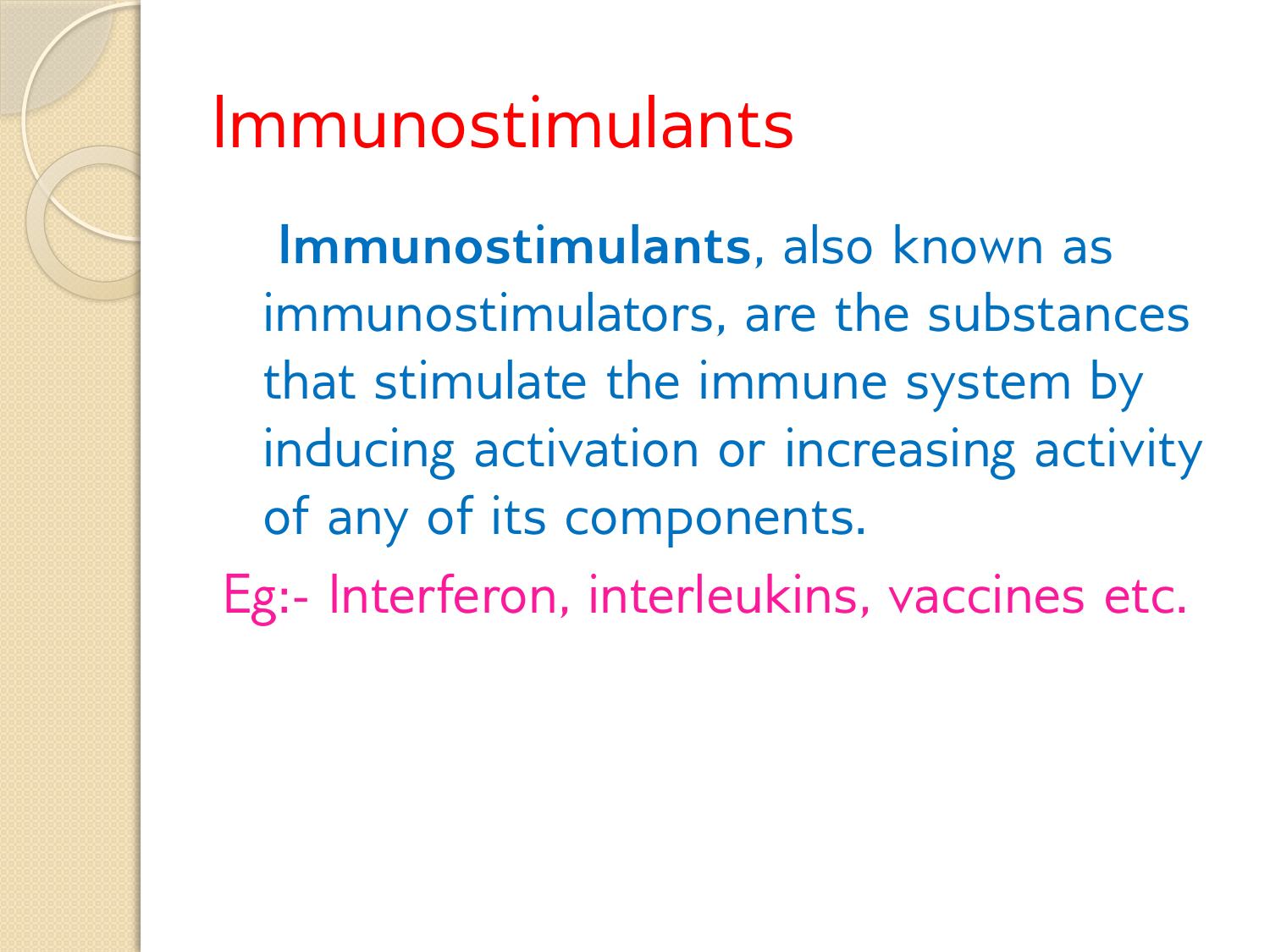

# Immunostimulants
   Immunostimulants, also known as immunostimulators, are the substances  that stimulate the immune system by inducing activation or increasing activity of any of its components.
Eg:- Interferon, interleukins, vaccines etc.